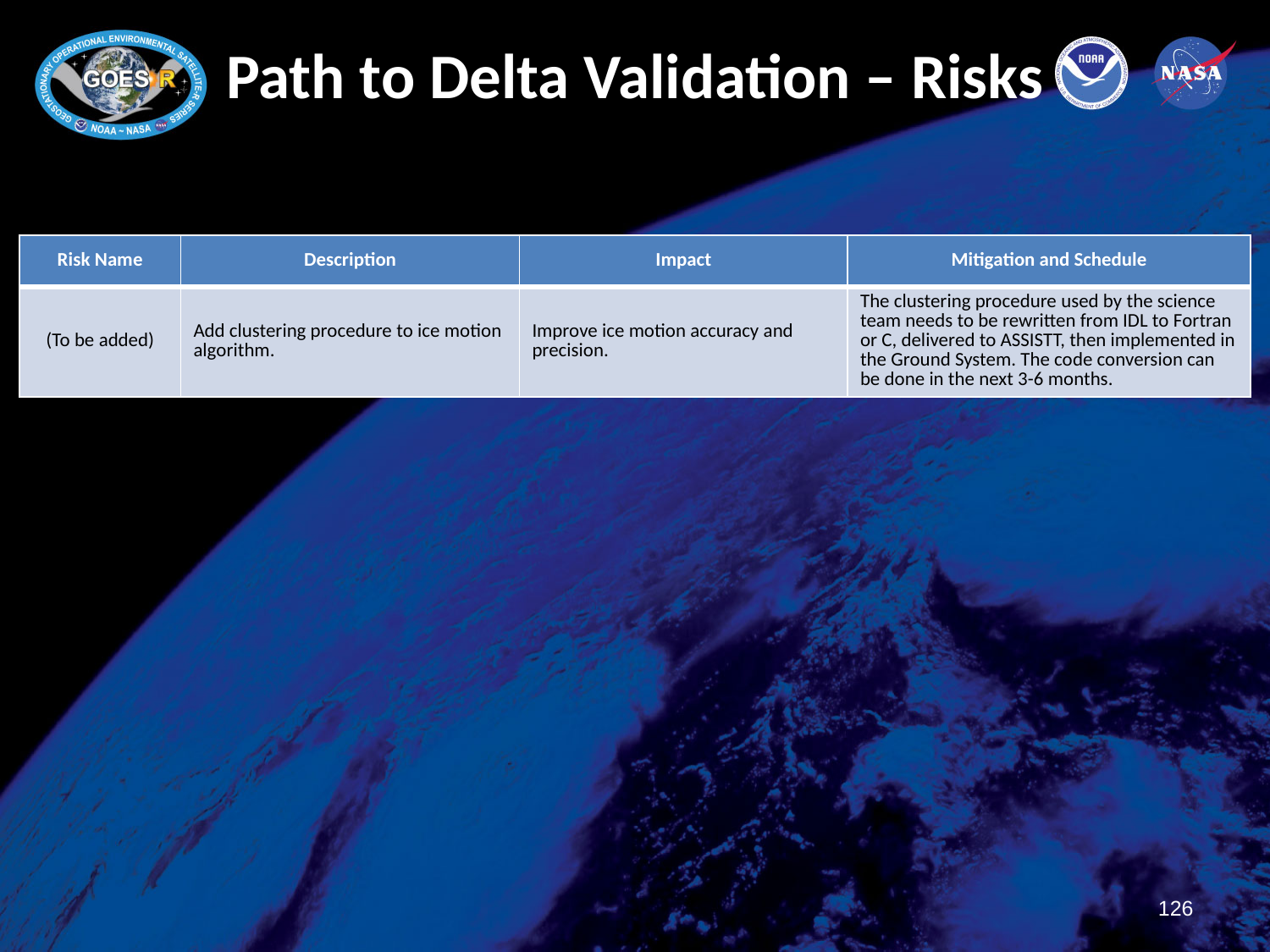

# Path to Delta Validation – Risks
| Risk Name | Description | Impact | Mitigation and Schedule |
| --- | --- | --- | --- |
| (To be added) | Add clustering procedure to ice motion algorithm. | Improve ice motion accuracy and precision. | The clustering procedure used by the science team needs to be rewritten from IDL to Fortran or C, delivered to ASSISTT, then implemented in the Ground System. The code conversion can be done in the next 3-6 months. |
126